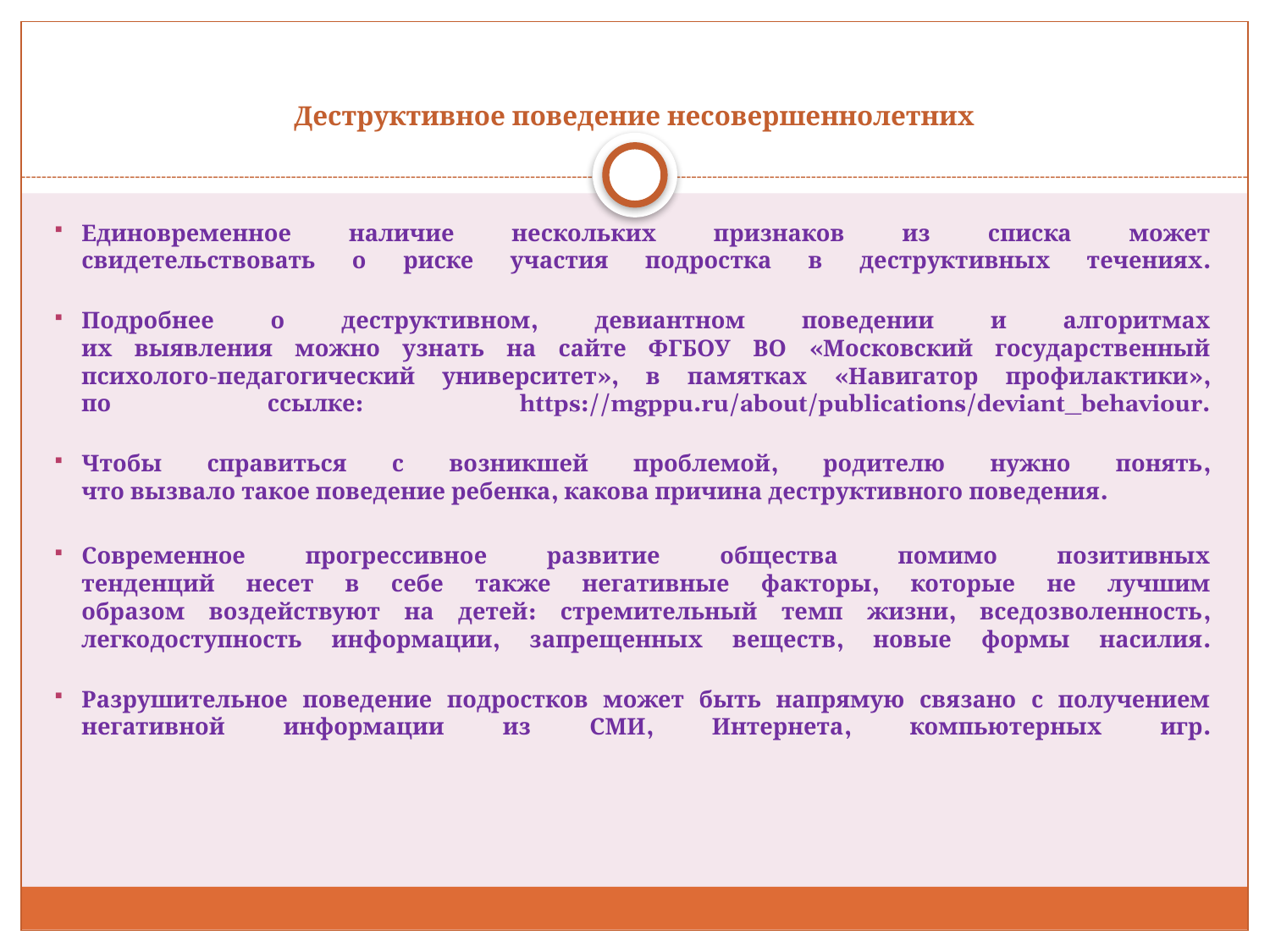

# Деструктивное поведение несовершеннолетних
Единовременное наличие нескольких признаков из списка может
свидетельствовать о риске участия подростка в деструктивных течениях.
Подробнее о деструктивном, девиантном поведении и алгоритмах
их выявления можно узнать на сайте ФГБОУ ВО «Московский государственный
психолого-педагогический университет», в памятках «Навигатор профилактики»,
по ссылке: https://mgppu.ru/about/publications/deviant_behaviour.
Чтобы справиться с возникшей проблемой, родителю нужно понять,
что вызвало такое поведение ребенка, какова причина деструктивного поведения.

Современное прогрессивное развитие общества помимо позитивных
тенденций несет в себе также негативные факторы, которые не лучшим
образом воздействуют на детей: стремительный темп жизни, вседозволенность, легкодоступность информации, запрещенных веществ, новые формы насилия.
Разрушительное поведение подростков может быть напрямую связано с получением негативной информации из СМИ, Интернета, компьютерных игр.